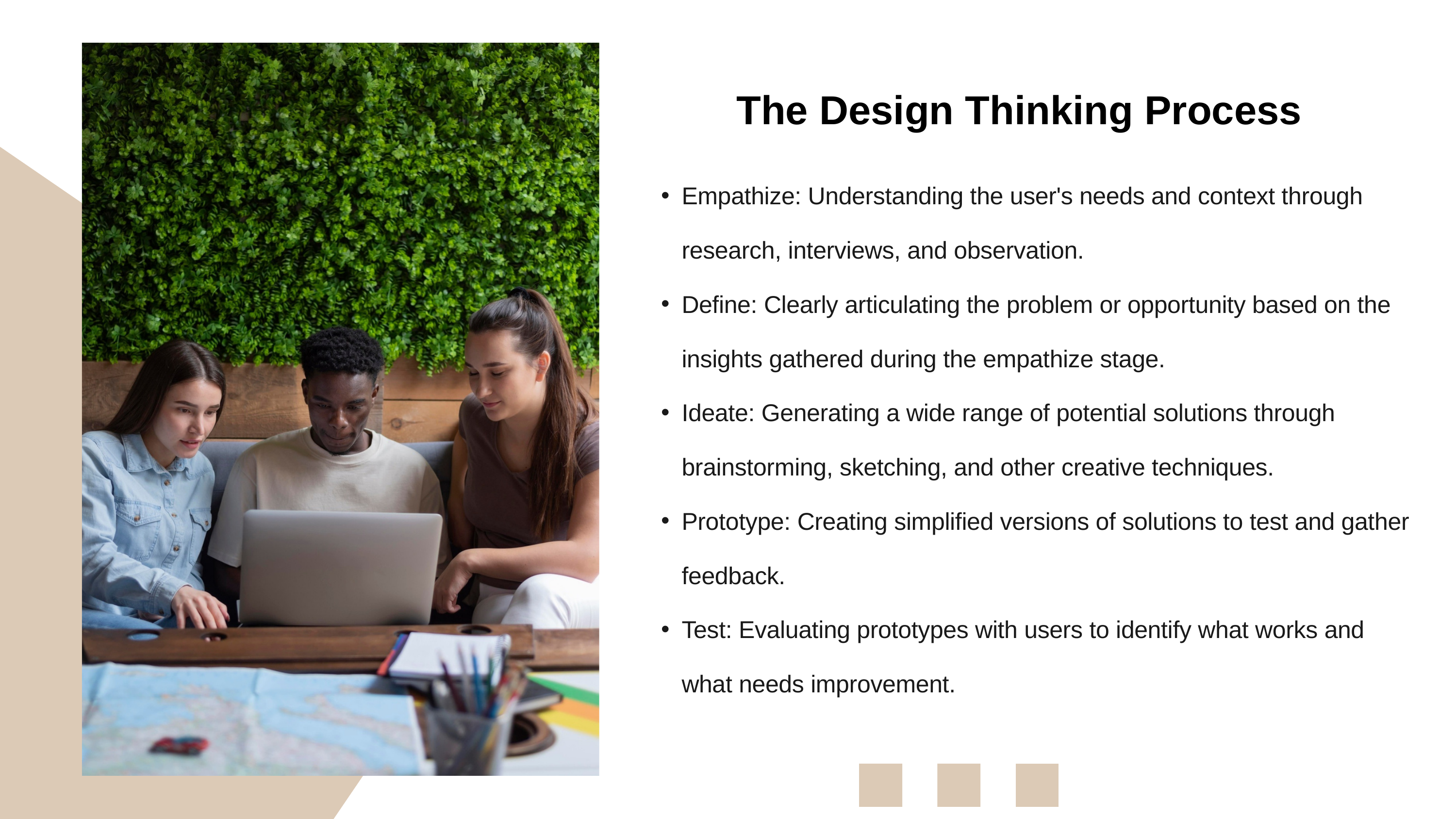

The Design Thinking Process
Empathize: Understanding the user's needs and context through research, interviews, and observation.
Define: Clearly articulating the problem or opportunity based on the insights gathered during the empathize stage.
Ideate: Generating a wide range of potential solutions through brainstorming, sketching, and other creative techniques.
Prototype: Creating simplified versions of solutions to test and gather feedback.
Test: Evaluating prototypes with users to identify what works and what needs improvement.